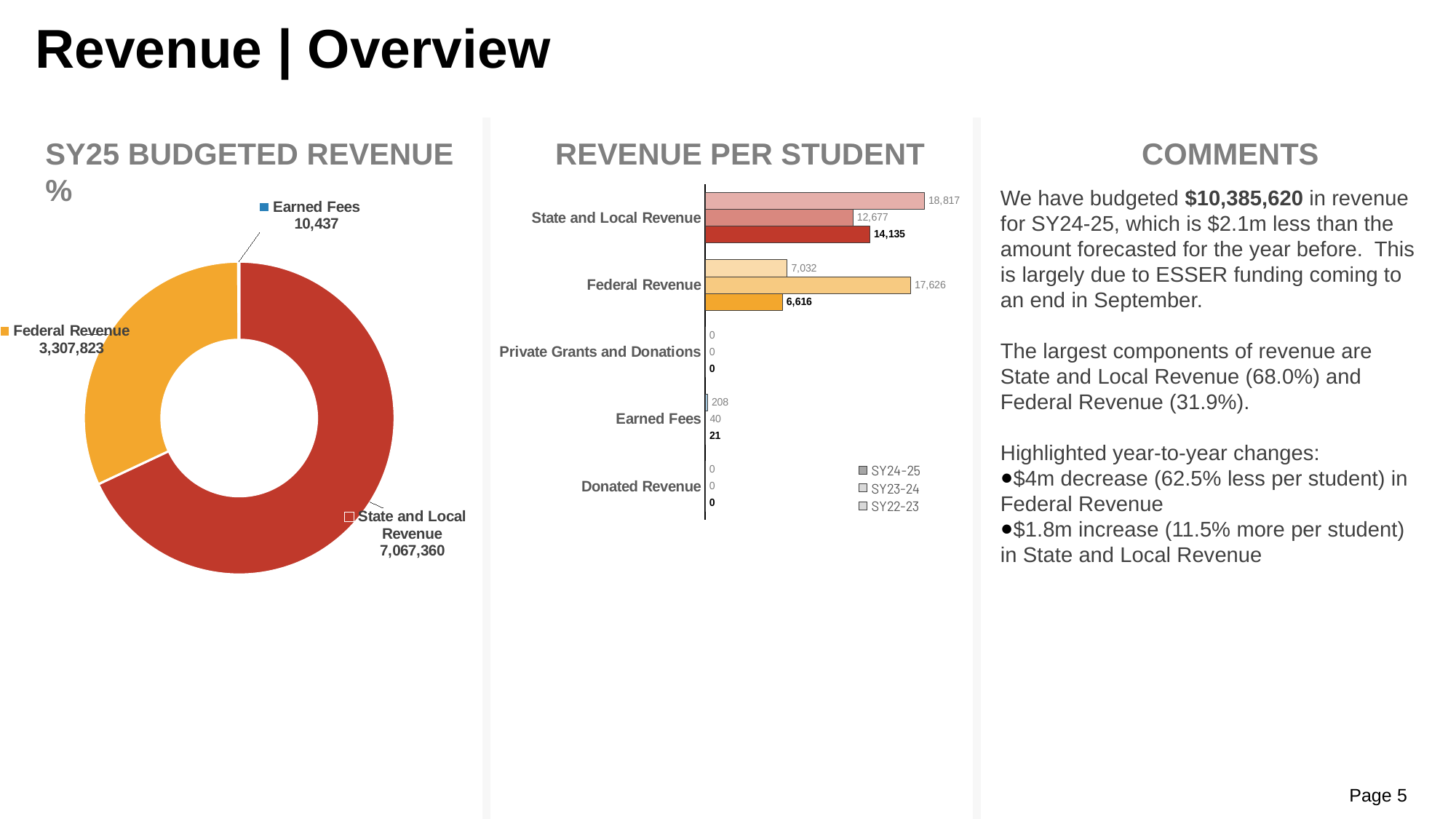

Revenue | Overview

SY25 BUDGETED REVENUE %
REVENUE PER STUDENT
COMMENTS

### Chart

| Category | SY24-25 |
|---|---|
| State and Local Revenue | 7067360.061651252 |
| Federal Revenue | 3307823.152624918 |
| Private Grants and Donations | 0.0 |
| Earned Fees | 10436.746968648518 |
| Donated Revenue | 0.0 |

### Chart

| Category | SY22-23 | SY23-24 | SY24-25 |
|---|---|---|---|
| State and Local Revenue | 18817.492793689322 | 12677.247174005099 | 14134.720123302504 |
| Federal Revenue | 7031.713359223301 | 17626.02872225567 | 6615.646305249837 |
| Private Grants and Donations | 0.0 | 0.0 | 0.0 |
| Earned Fees | 208.07939320388348 | 40.34242738890417 | 20.873493937297038 |
| Donated Revenue | 0.0 | 0.0 | 0.0 |
We have budgeted $10,385,620 in revenue for SY24-25, which is $2.1m less than the amount forecasted for the year before.  This is largely due to ESSER funding coming to an end in September.

The largest components of revenue are State and Local Revenue (68.0%) and Federal Revenue (31.9%).

Highlighted year-to-year changes:
$4m decrease (62.5% less per student) in Federal Revenue
$1.8m increase (11.5% more per student) in State and Local Revenue